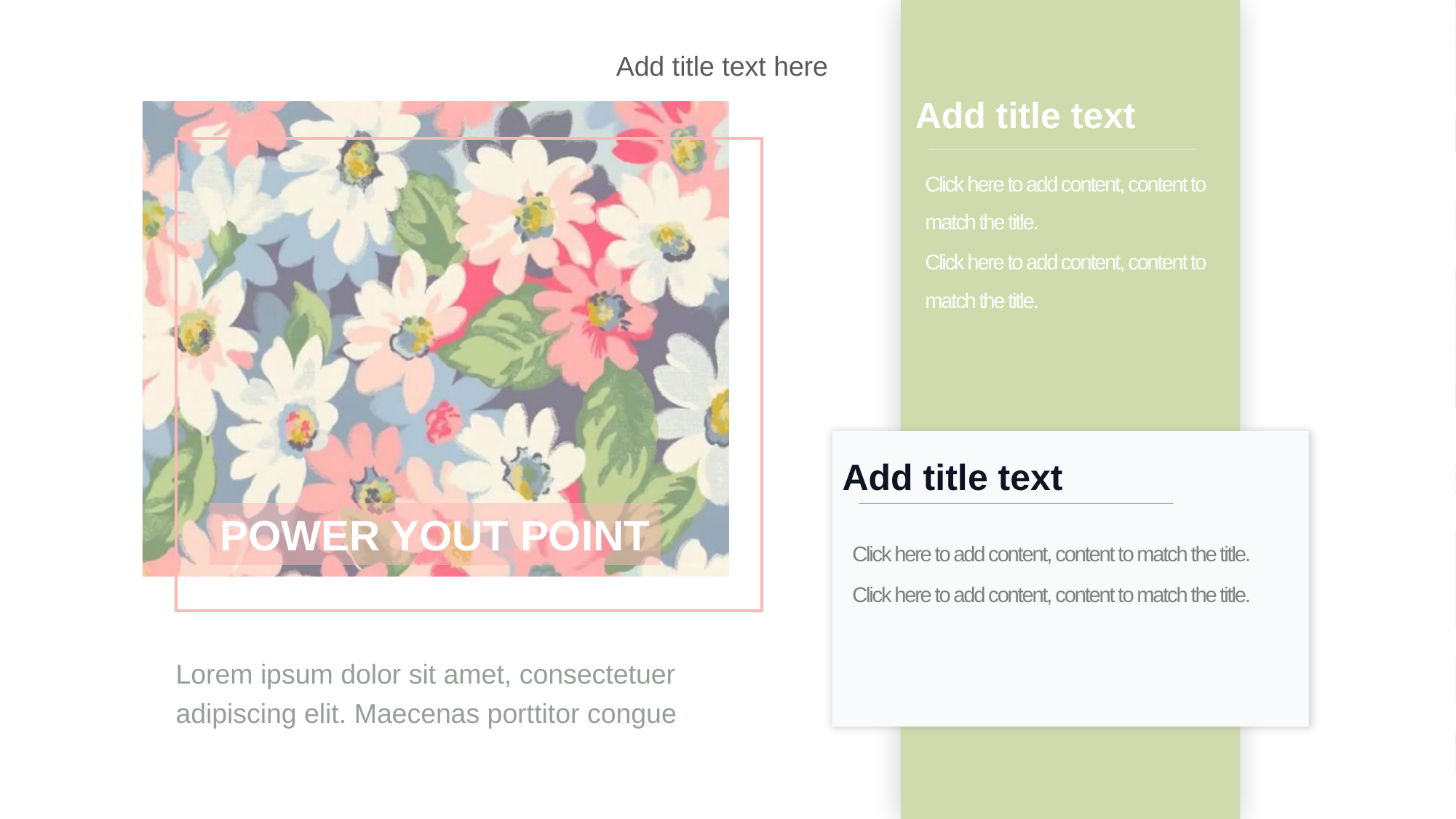

Add title text here
Add title text

Click here to add content, content to match the title.
Click here to add content, content to match the title.

Add title text
POWER YOUT POINT
Click here to add content, content to match the title.
Click here to add content, content to match the title.
Lorem ipsum dolor sit amet, consectetuer adipiscing elit. Maecenas porttitor congue